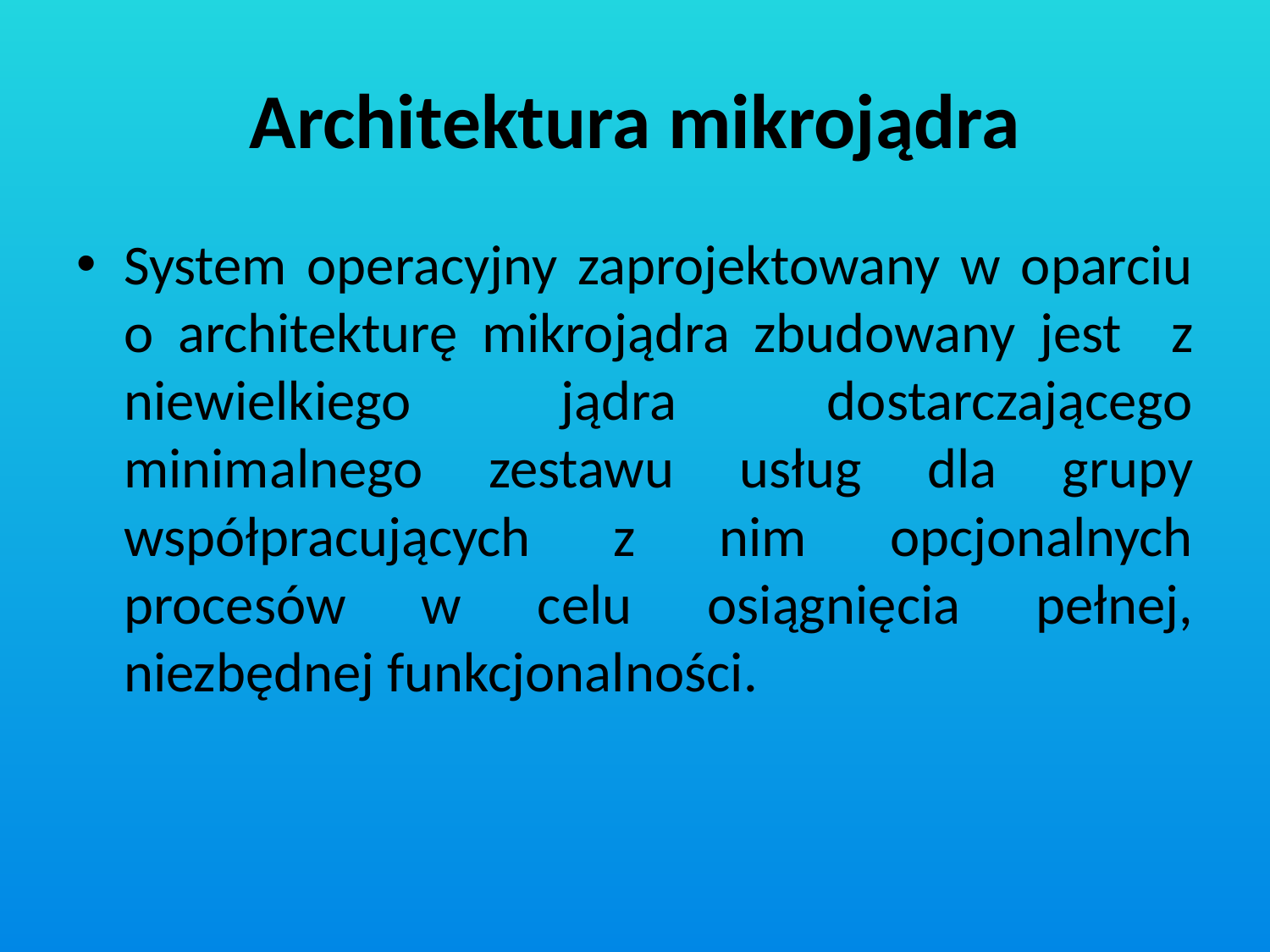

# Architektura mikrojądra
System operacyjny zaprojektowany w oparciu o architekturę mikrojądra zbudowany jest  z niewielkiego jądra dostarczającego minimalnego zestawu usług dla grupy współpracujących z nim opcjonalnych procesów w celu osiągnięcia pełnej, niezbędnej funkcjonalności.